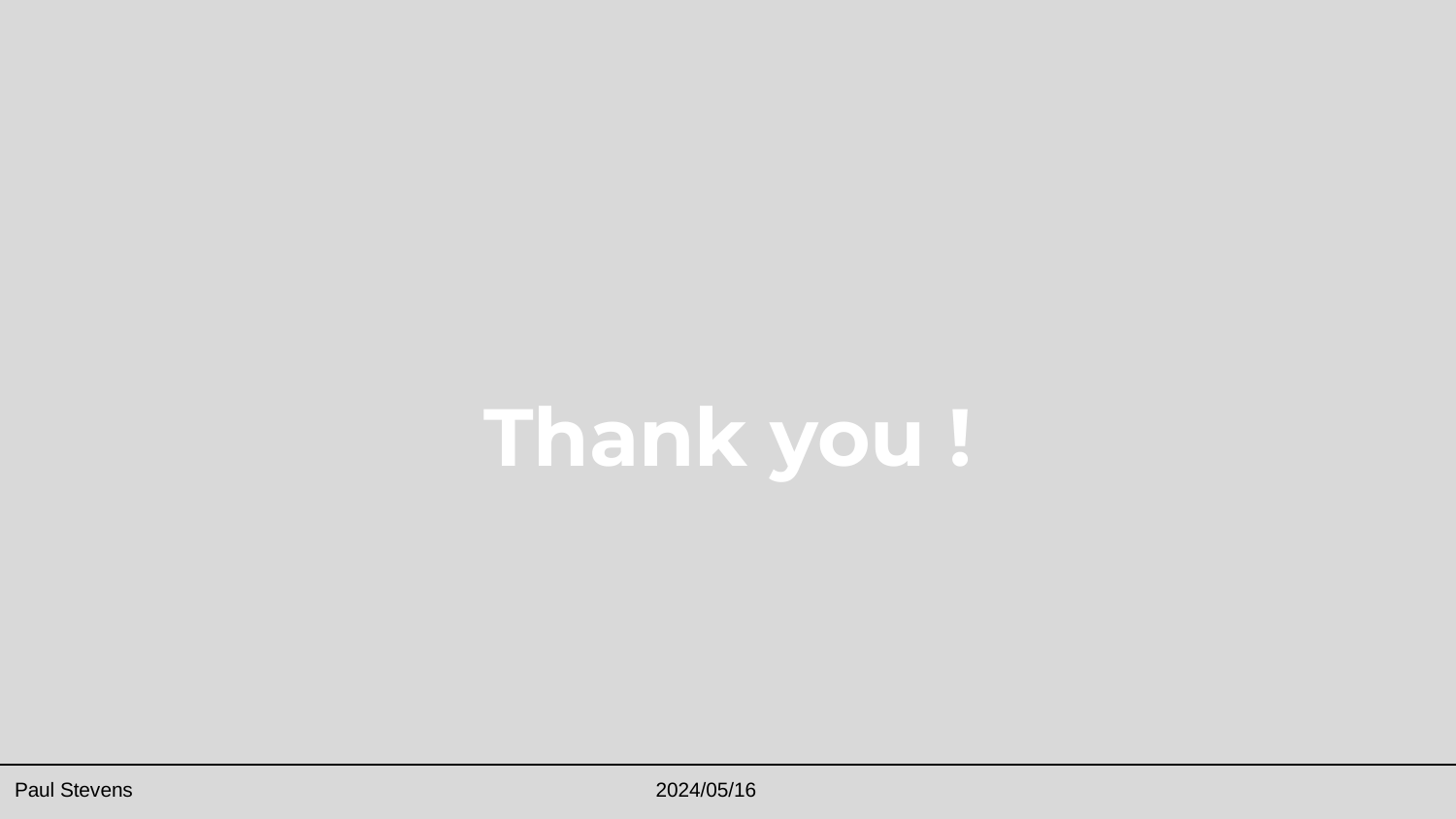

# Thank you !
Paul Stevens
2024/05/16